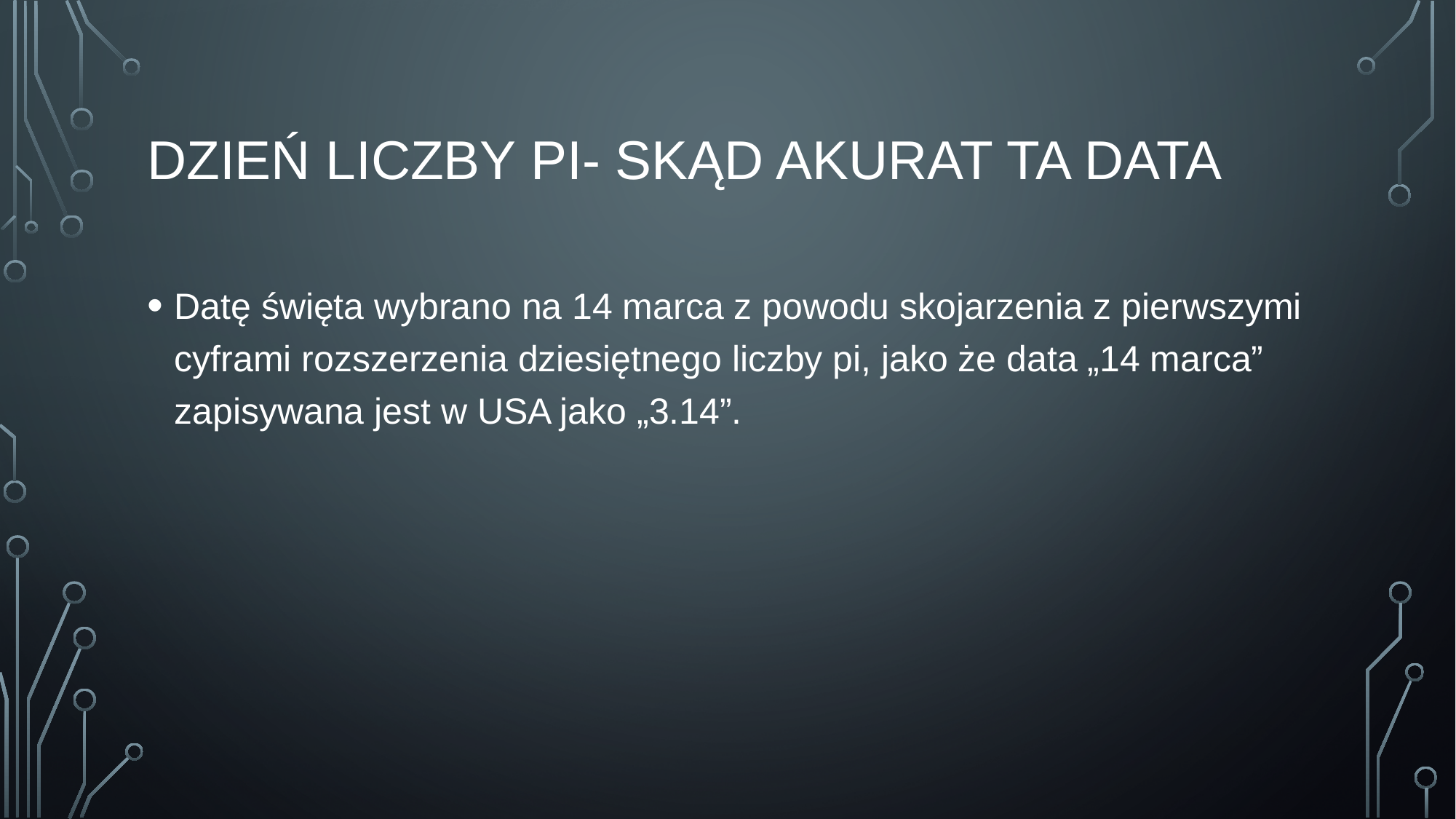

# Dzień liczby pi- skąd akurat ta data
Datę święta wybrano na 14 marca z powodu skojarzenia z pierwszymi cyframi rozszerzenia dziesiętnego liczby pi, jako że data „14 marca” zapisywana jest w USA jako „3.14”.